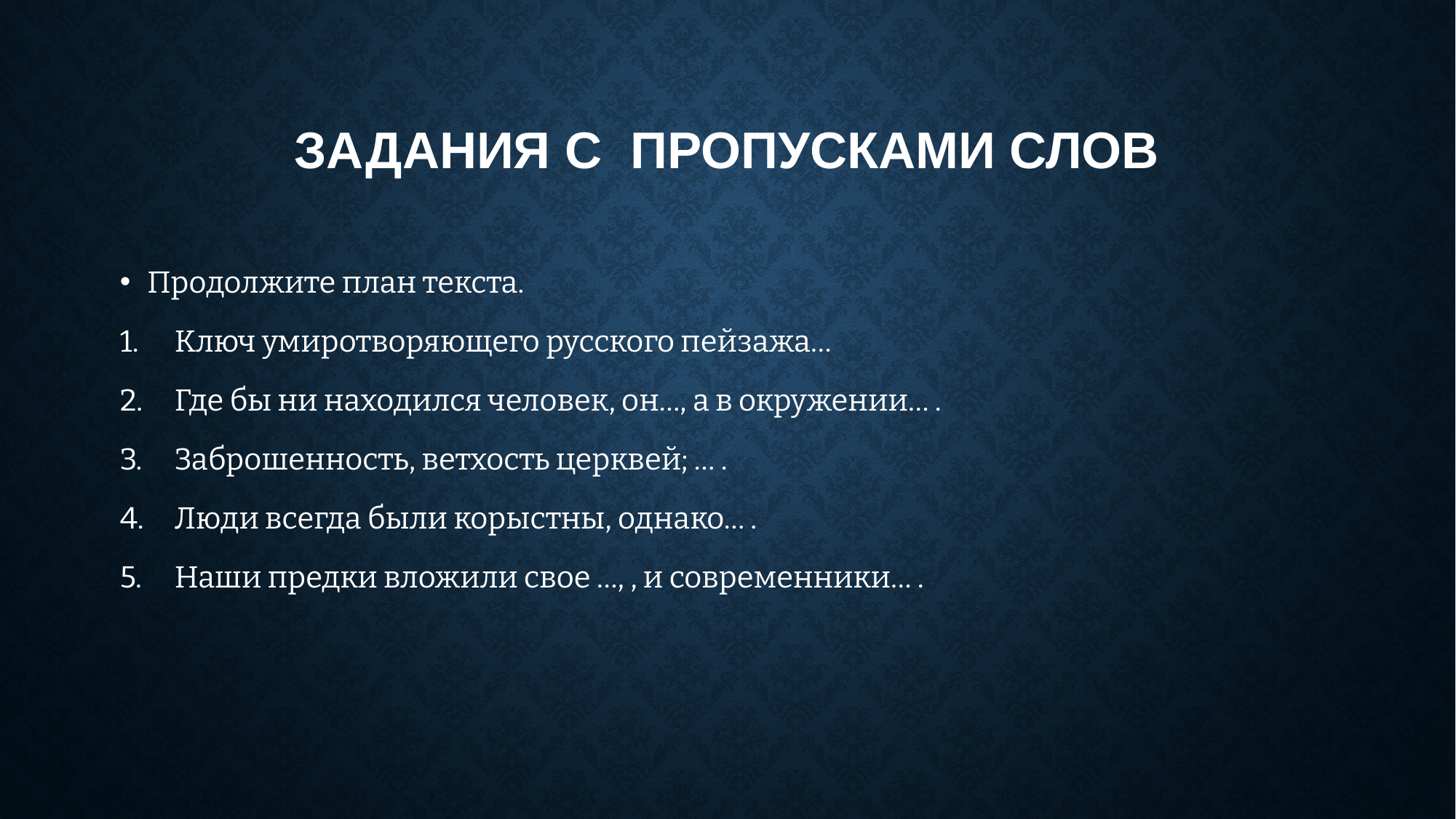

# Задания с  пропусками слов
Продолжите план текста.
Ключ умиротворяющего русского пейзажа…
Где бы ни находился человек, он…, а в окружении… .
Заброшенность, ветхость церквей; … .
Люди всегда были корыстны, однако… .
Наши предки вложили свое …, , и современники… .